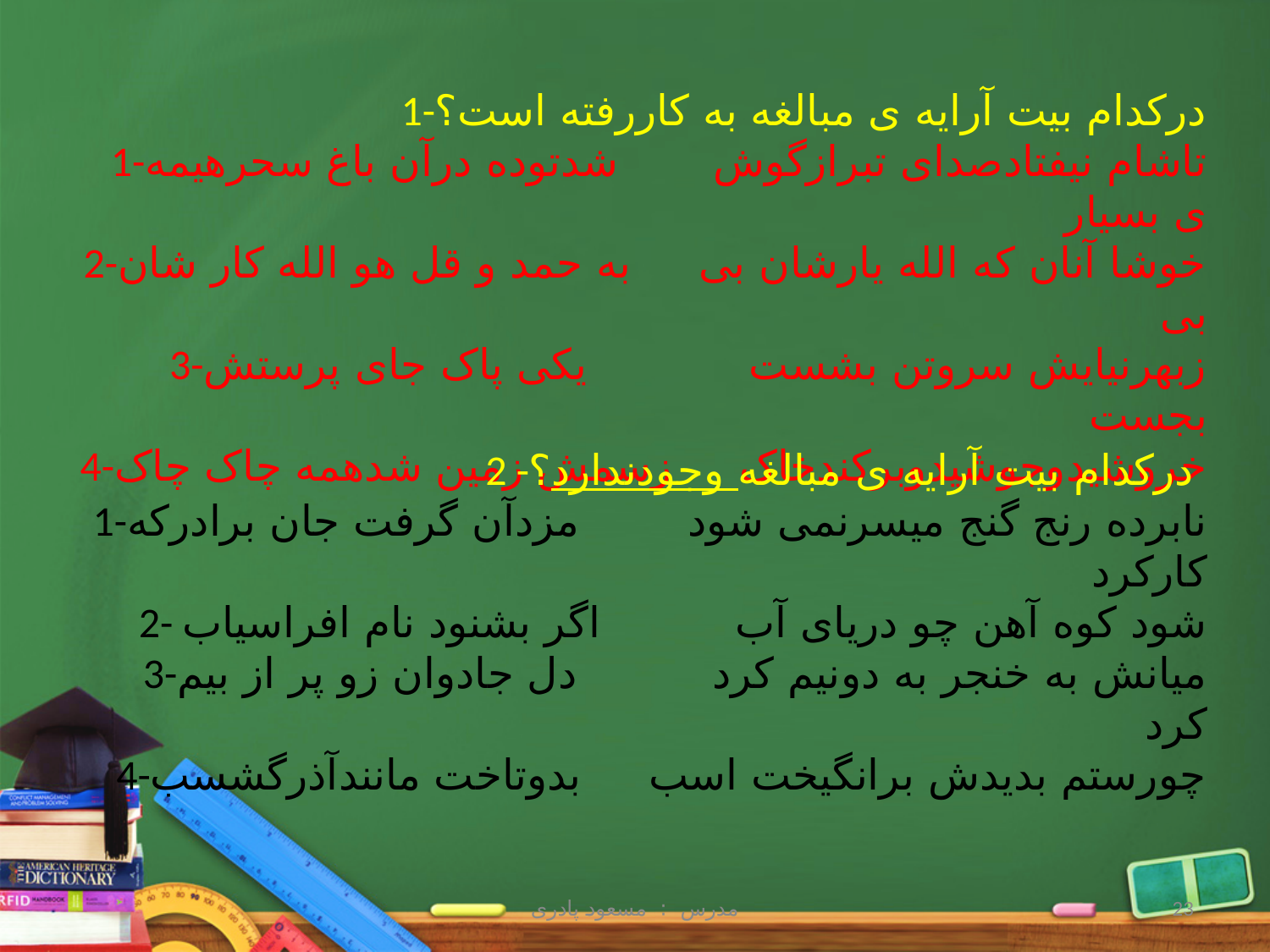

1-درکدام بیت آرایه ی مبالغه به کاررفته است؟
1-تاشام نیفتادصدای تبرازگوش       شدتوده درآن باغ سحرهیمه ی بسیار
2-خوشا آنان که الله یارشان بی     به حمد و قل هو الله کار شان بی
3-زبهرنیایش سروتن بشست            یکی پاک جای پرستش بجست
4-خروشیدوجوشیدوبرکندخاک     زسمش زمین شدهمه چاک چاک

2 -درکدام بیت آرایه ی مبالغه وجودندارد؟
1-نابرده رنج گنج میسرنمی شود        مزدآن گرفت جان برادرکه کارکرد
2- شود کوه آهن چو دریای آب          اگر بشنود نام افراسیاب
3-میانش به خنجر به دونیم کرد          دل جادوان زو پر از بیم کرد
4-چورستم بدیدش برانگیخت اسب     بدوتاخت مانندآذرگشسب
مدرس  :  مسعود پادری
23